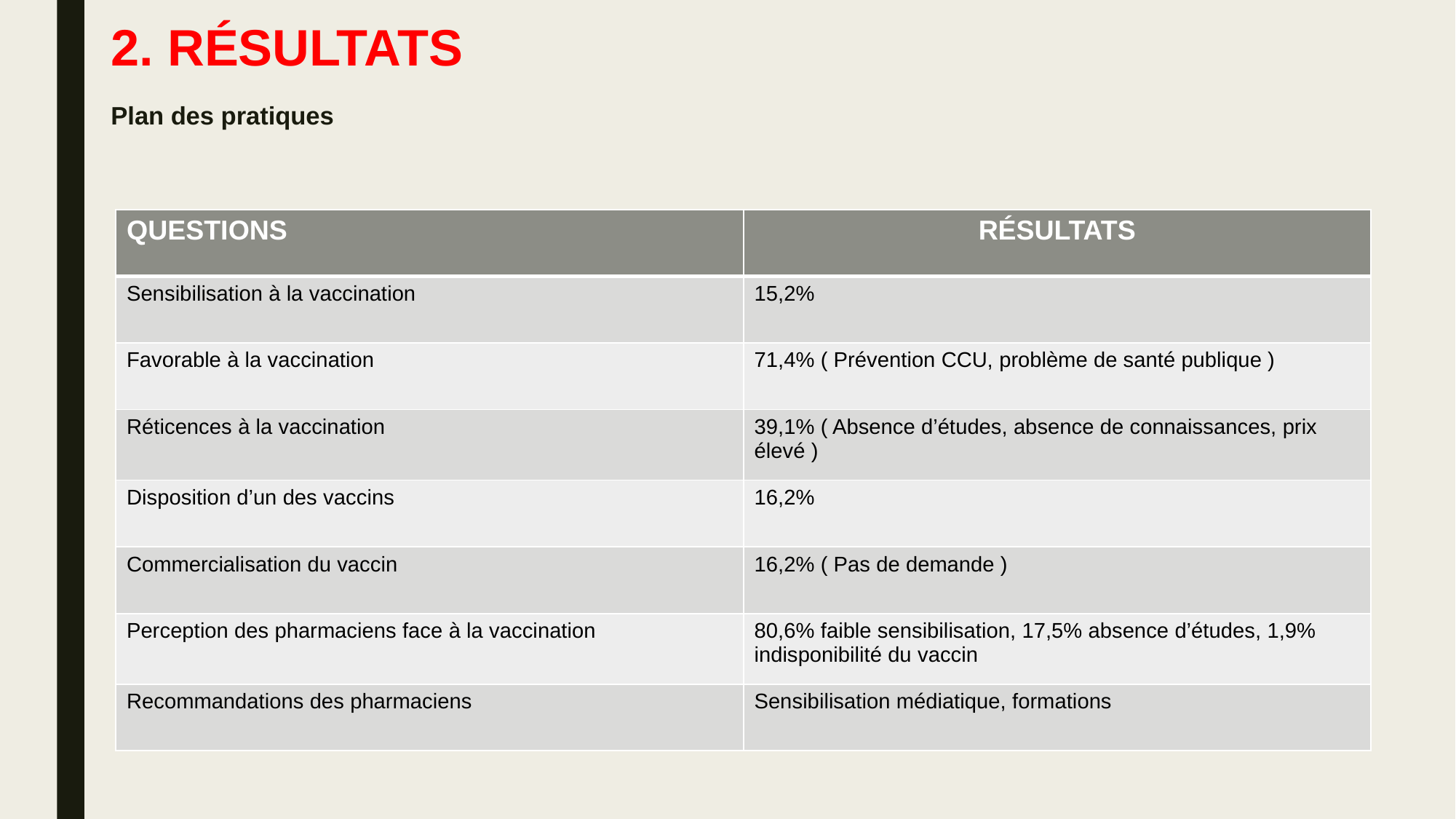

# 2. RÉSULTATS Plan des pratiques
| QUESTIONS | RÉSULTATS |
| --- | --- |
| Sensibilisation à la vaccination | 15,2% |
| Favorable à la vaccination | 71,4% ( Prévention CCU, problème de santé publique ) |
| Réticences à la vaccination | 39,1% ( Absence d’études, absence de connaissances, prix élevé ) |
| Disposition d’un des vaccins | 16,2% |
| Commercialisation du vaccin | 16,2% ( Pas de demande ) |
| Perception des pharmaciens face à la vaccination | 80,6% faible sensibilisation, 17,5% absence d’études, 1,9% indisponibilité du vaccin |
| Recommandations des pharmaciens | Sensibilisation médiatique, formations |